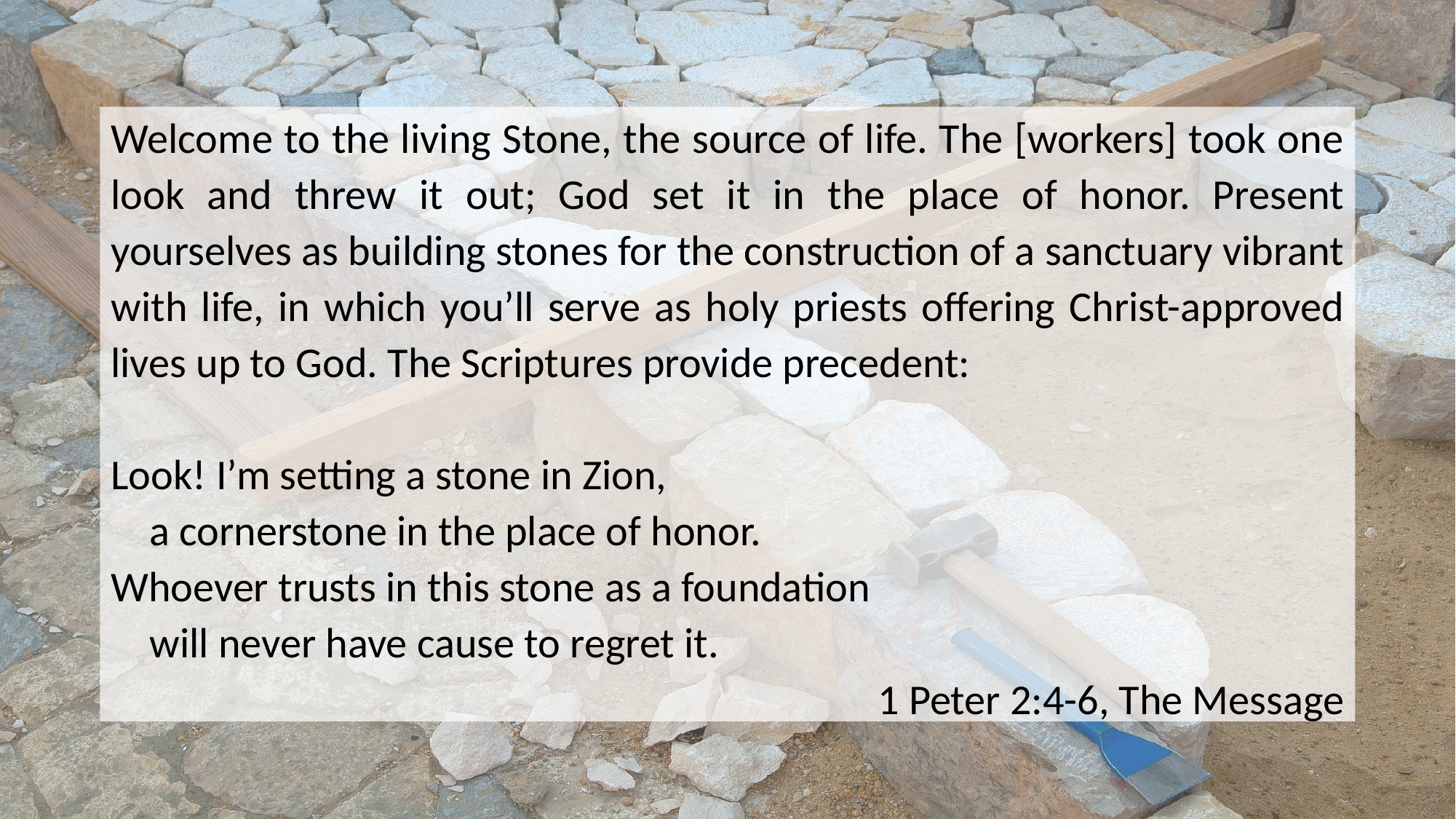

Welcome to the living Stone, the source of life. The [workers] took one look and threw it out; God set it in the place of honor. Present yourselves as building stones for the construction of a sanctuary vibrant with life, in which you’ll serve as holy priests offering Christ-approved lives up to God. The Scriptures provide precedent:

Look! I’m setting a stone in Zion,
    a cornerstone in the place of honor.
Whoever trusts in this stone as a foundation
    will never have cause to regret it.
1 Peter 2:4-6, The Message